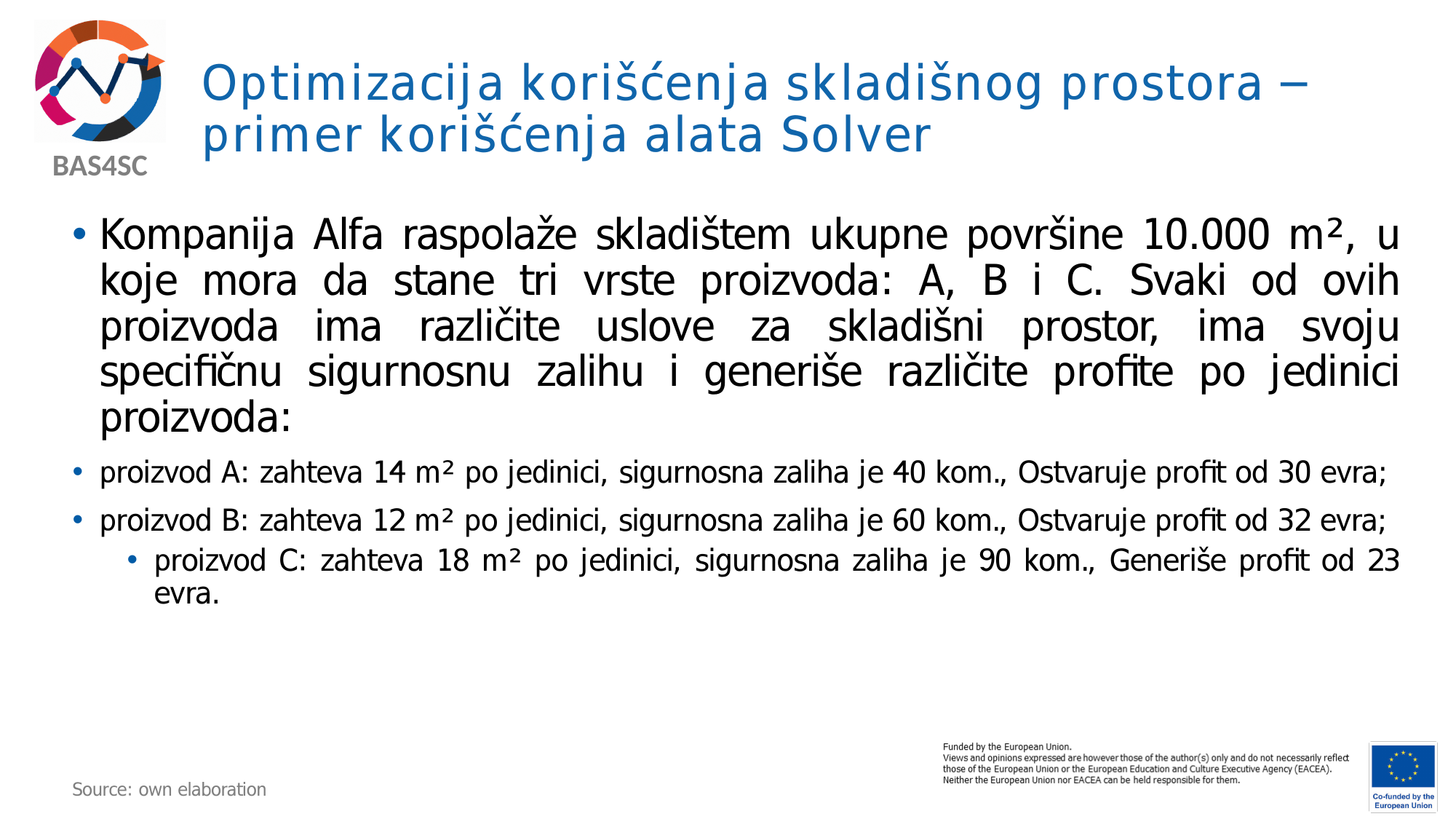

# Optimizacija korišćenja skladišnog prostora – primer korišćenja alata Solver
Kompanija Alfa raspolaže skladištem ukupne površine 10.000 m², u koje mora da stane tri vrste proizvoda: A, B i C. Svaki od ovih proizvoda ima različite uslove za skladišni prostor, ima svoju specifičnu sigurnosnu zalihu i generiše različite profite po jedinici proizvoda:
proizvod A: zahteva 14 m² po jedinici, sigurnosna zaliha je 40 kom., Ostvaruje profit od 30 evra;
proizvod B: zahteva 12 m² po jedinici, sigurnosna zaliha je 60 kom., Ostvaruje profit od 32 evra;
proizvod C: zahteva 18 m² po jedinici, sigurnosna zaliha je 90 kom., Generiše profit od 23 evra.
Source: own elaboration